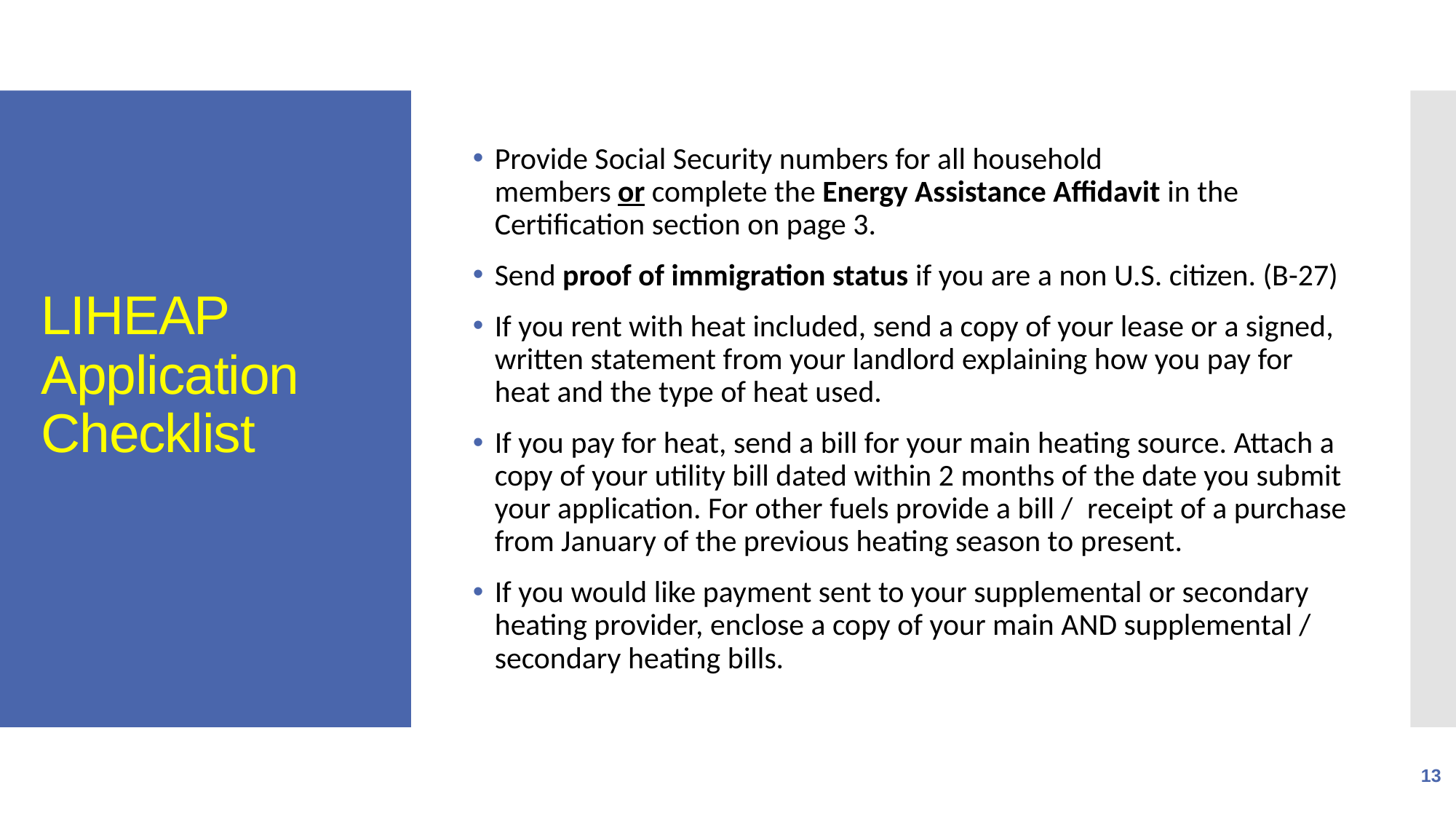

Provide Social Security numbers for all household members or complete the Energy Assistance Affidavit in the Certification section on page 3. ​
Send proof of immigration status if you are a non U.S. citizen. (B-27) ​
If you rent with heat included, send a copy of your lease or a signed, written statement from your landlord explaining how you pay for heat and the type of heat used. ​
If you pay for heat, send a bill for your main heating source. Attach a copy of your utility bill dated within 2 months of the date you submit your application. For other fuels provide a bill /  receipt of a purchase from January of the previous heating season to present.​
If you would like payment sent to your supplemental or secondary heating provider, enclose a copy of your main AND supplemental / secondary heating bills.​
# LIHEAP Application  Checklist
13